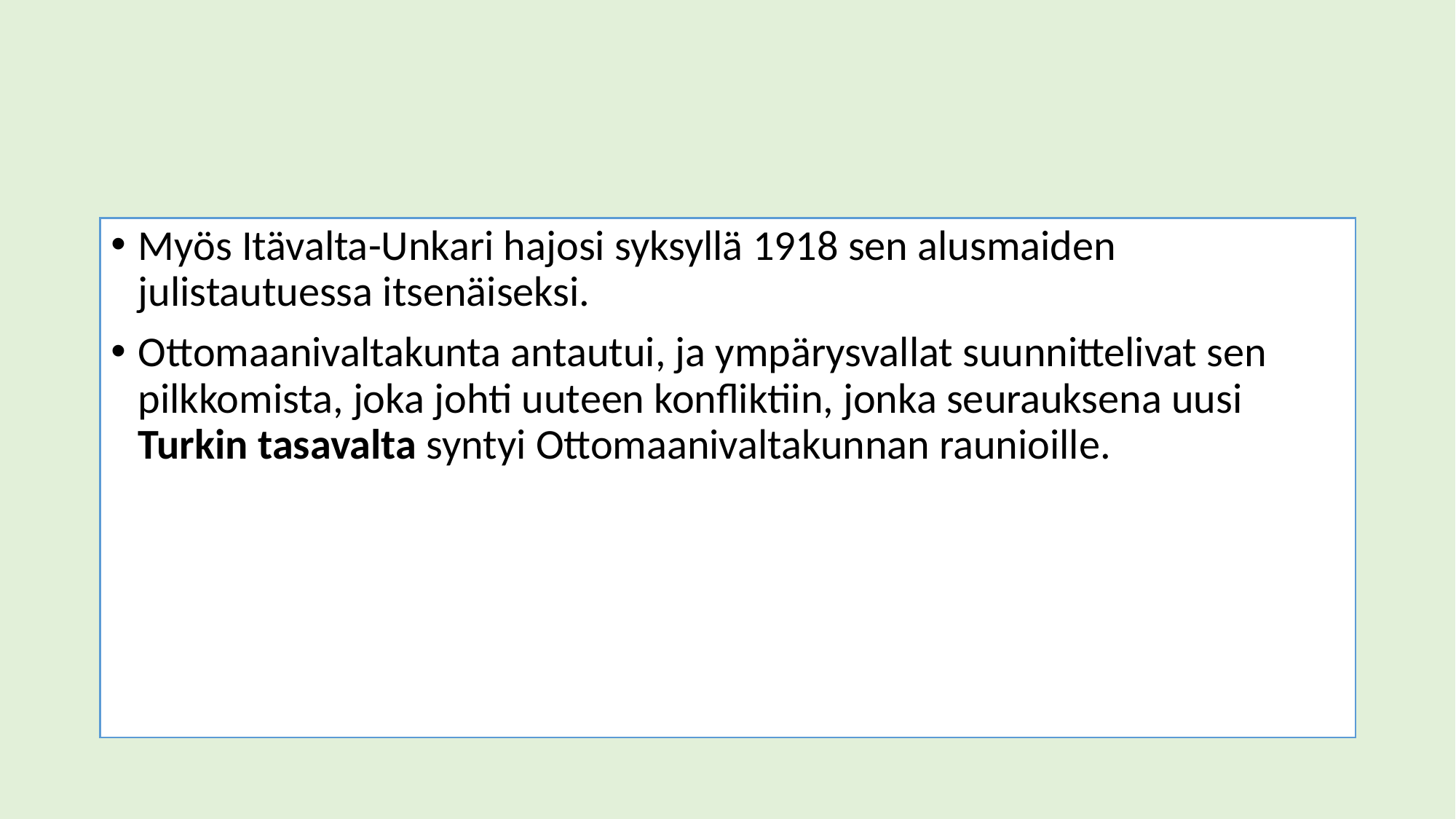

#
Myös Itävalta-Unkari hajosi syksyllä 1918 sen alusmaiden julistautuessa itsenäiseksi.
Ottomaanivaltakunta antautui, ja ympärysvallat suunnittelivat sen pilkkomista, joka johti uuteen konfliktiin, jonka seurauksena uusi Turkin tasavalta syntyi Ottomaanivaltakunnan raunioille.